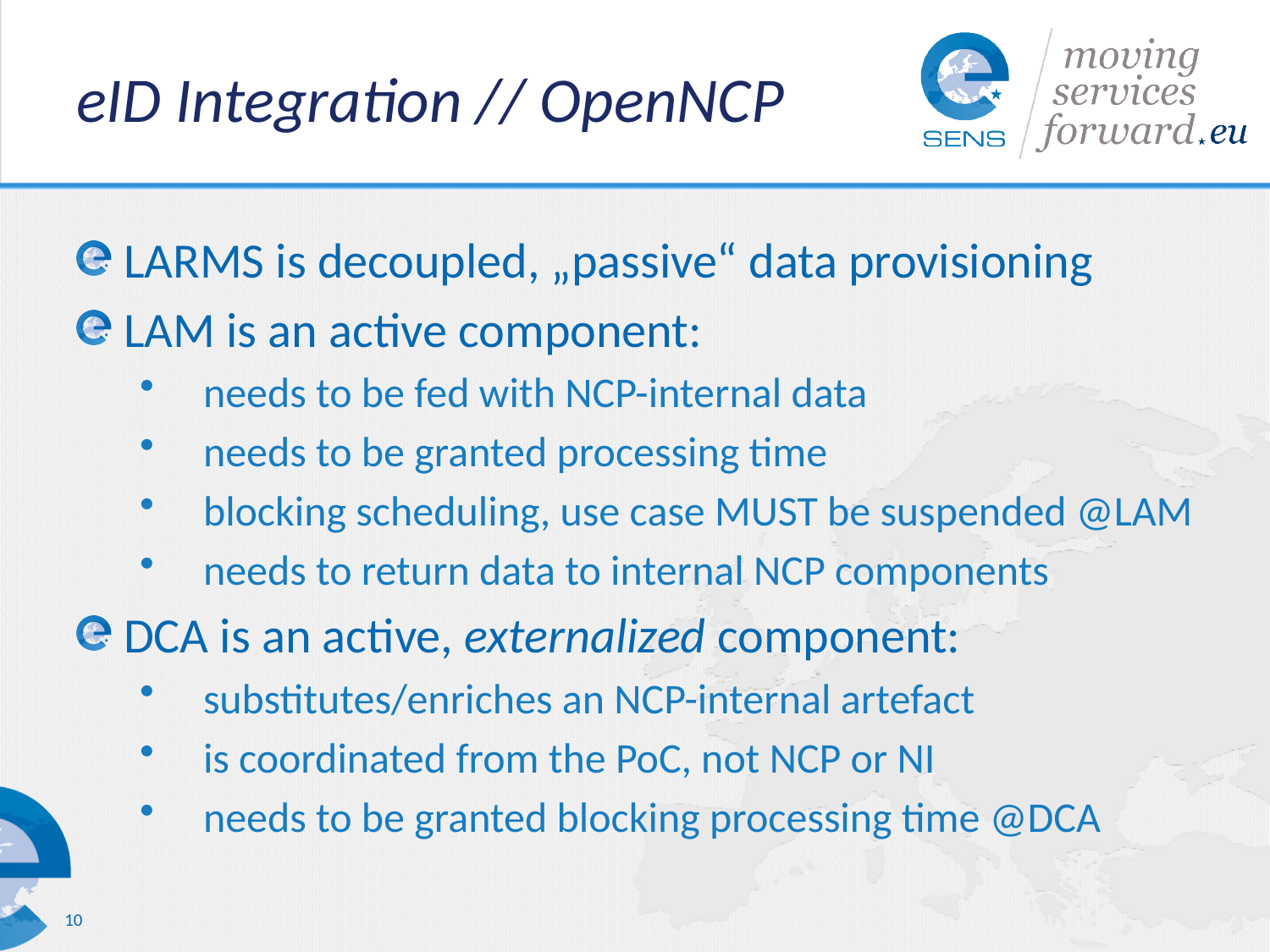

# eID Integration // OpenNCP
LARMS is decoupled, „passive“ data provisioning
LAM is an active component:
needs to be fed with NCP-internal data
needs to be granted processing time
blocking scheduling, use case MUST be suspended @LAM
needs to return data to internal NCP components
DCA is an active, externalized component:
substitutes/enriches an NCP-internal artefact
is coordinated from the PoC, not NCP or NI
needs to be granted blocking processing time @DCA
10